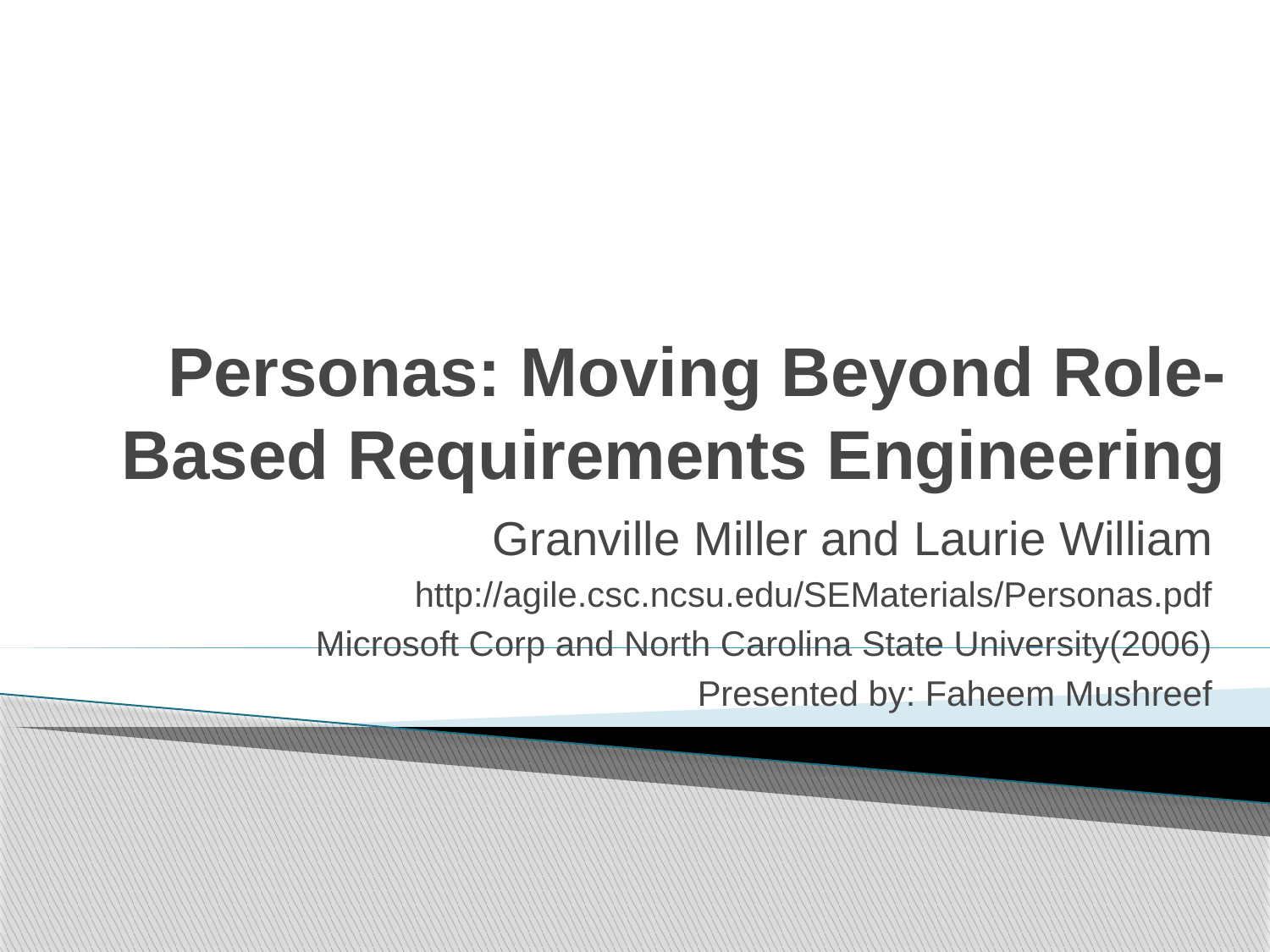

# Personas: Moving Beyond Role-Based Requirements Engineering
Granville Miller and Laurie William
http://agile.csc.ncsu.edu/SEMaterials/Personas.pdf
Microsoft Corp and North Carolina State University(2006)
Presented by: Faheem Mushreef